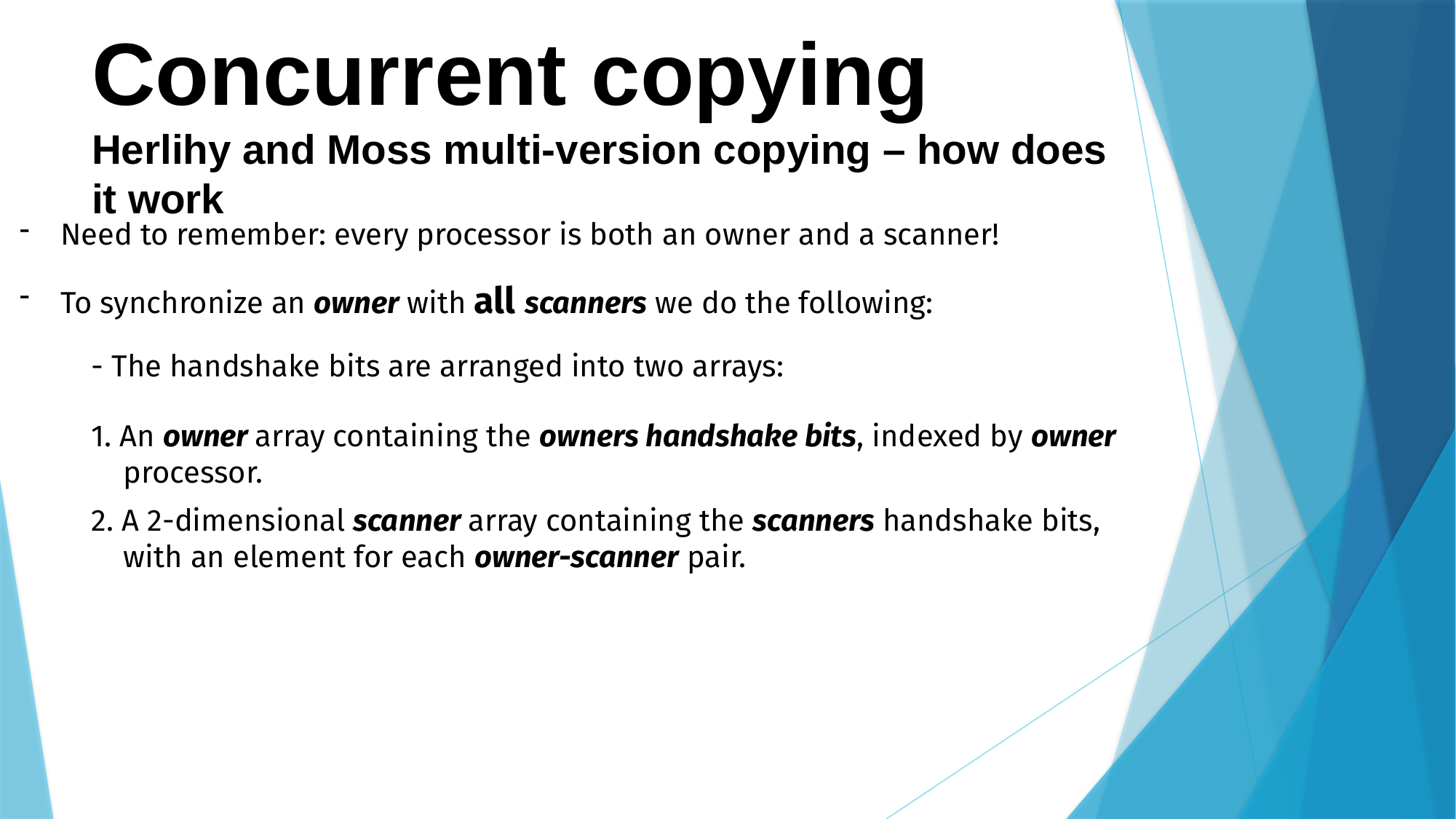

Concurrent copying
Herlihy and Moss multi-version copying – how does it work

Need to remember: every processor is both an owner and a scanner!
To synchronize an owner with all scanners we do the following:
- The handshake bits are arranged into two arrays:
1. An owner array containing the owners handshake bits, indexed by owner
    processor.
2. A 2-dimensional scanner array containing the scanners handshake bits,
    with an element for each owner-scanner pair.